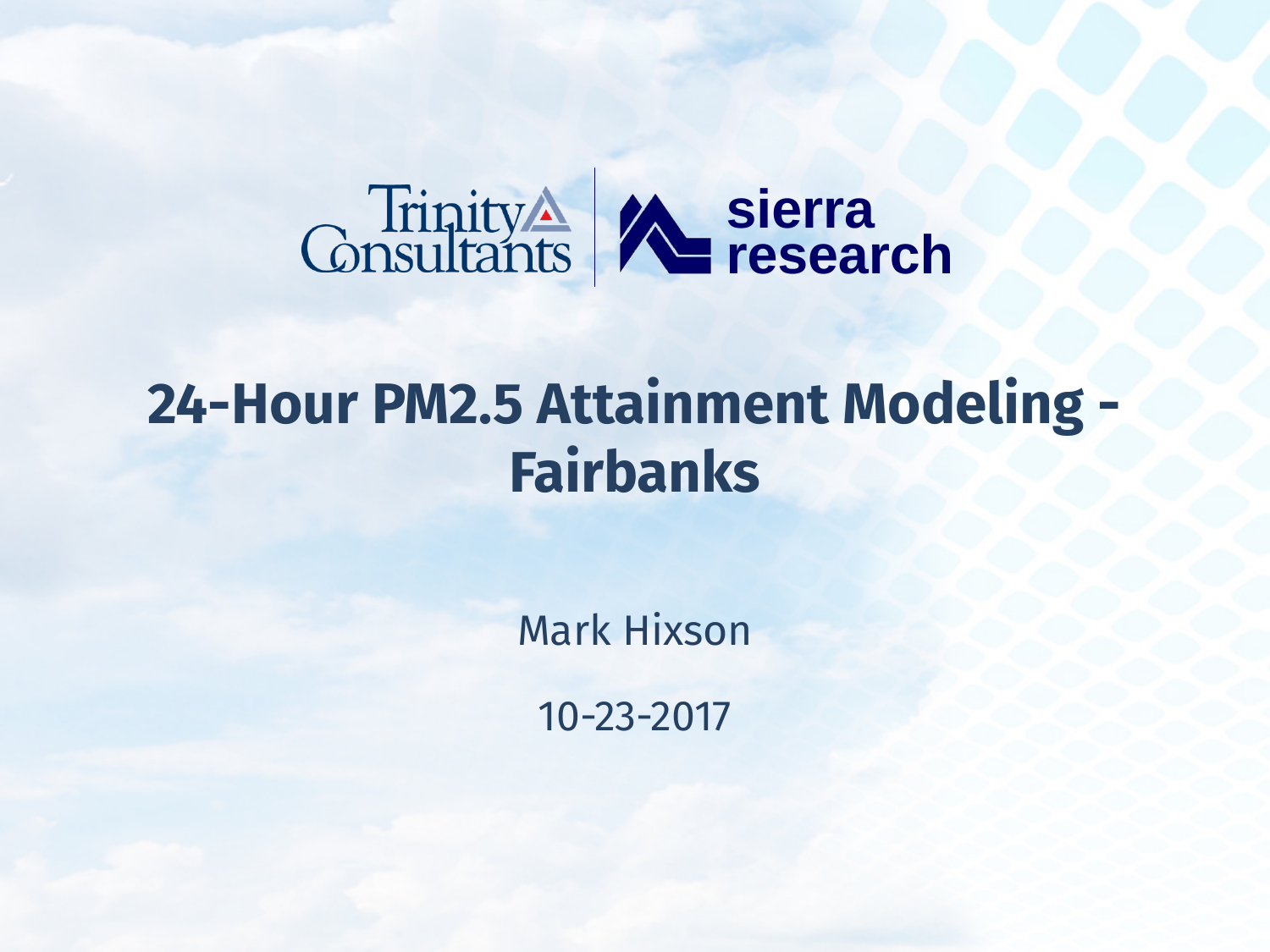

# 24-Hour PM2.5 Attainment Modeling - Fairbanks
Mark Hixson
10-23-2017